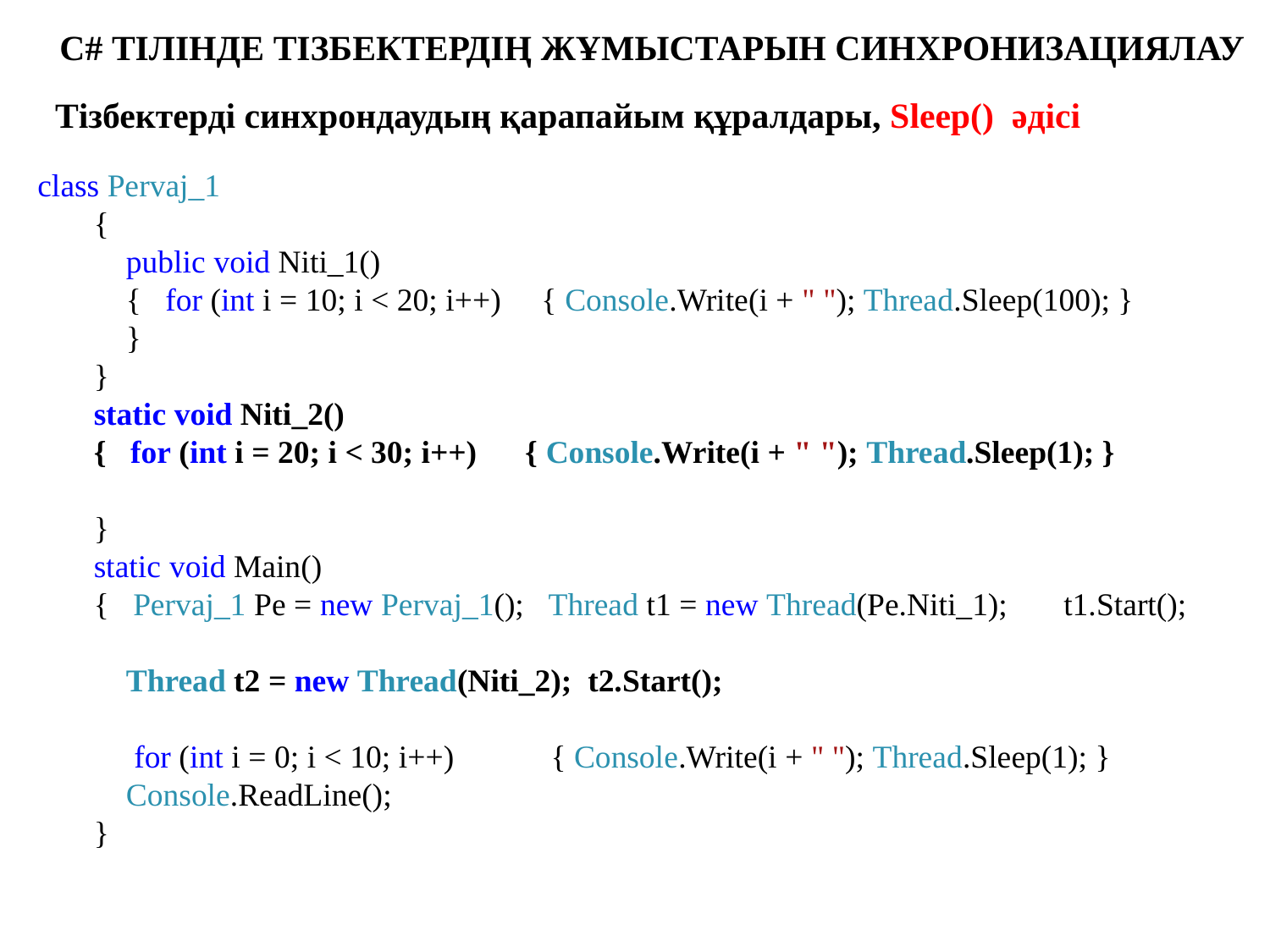

C# ТІЛІНДЕ ТІЗБЕКТЕРДІҢ ЖҰМЫСТАРЫН СИНХРОНИЗАЦИЯЛАУ
Тізбектерді синхрондаудың қарапайым құралдары, Sleep()  әдісі
 class Pervaj_1
        {
            public void Niti_1()
            {   for (int i = 10; i < 20; i++)     { Console.Write(i + " "); Thread.Sleep(100); }
            }
        }
        static void Niti_2()
        {   for (int i = 20; i < 30; i++)      { Console.Write(i + " "); Thread.Sleep(1); }

        }
        static void Main()
        {   Pervaj_1 Pe = new Pervaj_1();   Thread t1 = new Thread(Pe.Niti_1);       t1.Start();

            Thread t2 = new Thread(Niti_2);  t2.Start();

             for (int i = 0; i < 10; i++)            { Console.Write(i + " "); Thread.Sleep(1); }
            Console.ReadLine();
        }